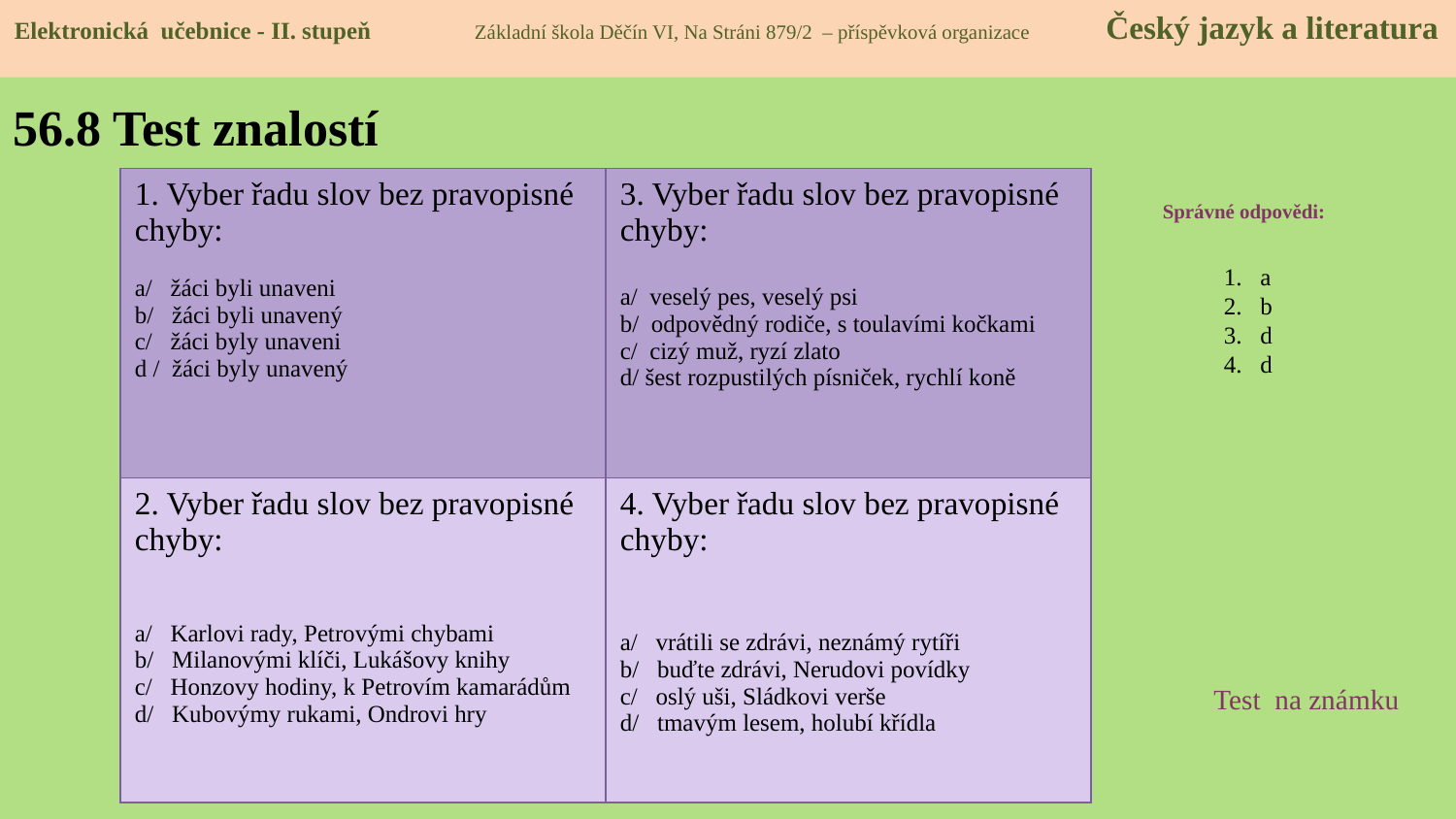

Elektronická  učebnice - II. stupeň                 Základní škola Děčín VI, Na Stráni 879/2  – příspěvková organizace               Český jazyk a literatura

# 56.8 Test znalostí
| 1. Vyber řadu slov bez pravopisné chyby: a/ žáci byli unaveni b/ žáci byli unavený c/ žáci byly unaveni d / žáci byly unavený | 3. Vyber řadu slov bez pravopisné chyby: a/ veselý pes, veselý psi b/ odpovědný rodiče, s toulavími kočkami c/ cizý muž, ryzí zlato d/ šest rozpustilých písniček, rychlí koně |
| --- | --- |
| 2. Vyber řadu slov bez pravopisné chyby: a/ Karlovi rady, Petrovými chybami b/ Milanovými klíči, Lukášovy knihy c/ Honzovy hodiny, k Petrovím kamarádům d/ Kubovýmy rukami, Ondrovi hry | 4. Vyber řadu slov bez pravopisné chyby: a/ vrátili se zdrávi, neznámý rytíři b/ buďte zdrávi, Nerudovi povídky c/ oslý uši, Sládkovi verše d/ tmavým lesem, holubí křídla |
Správné odpovědi:

a
b
d
d

Test  na známku